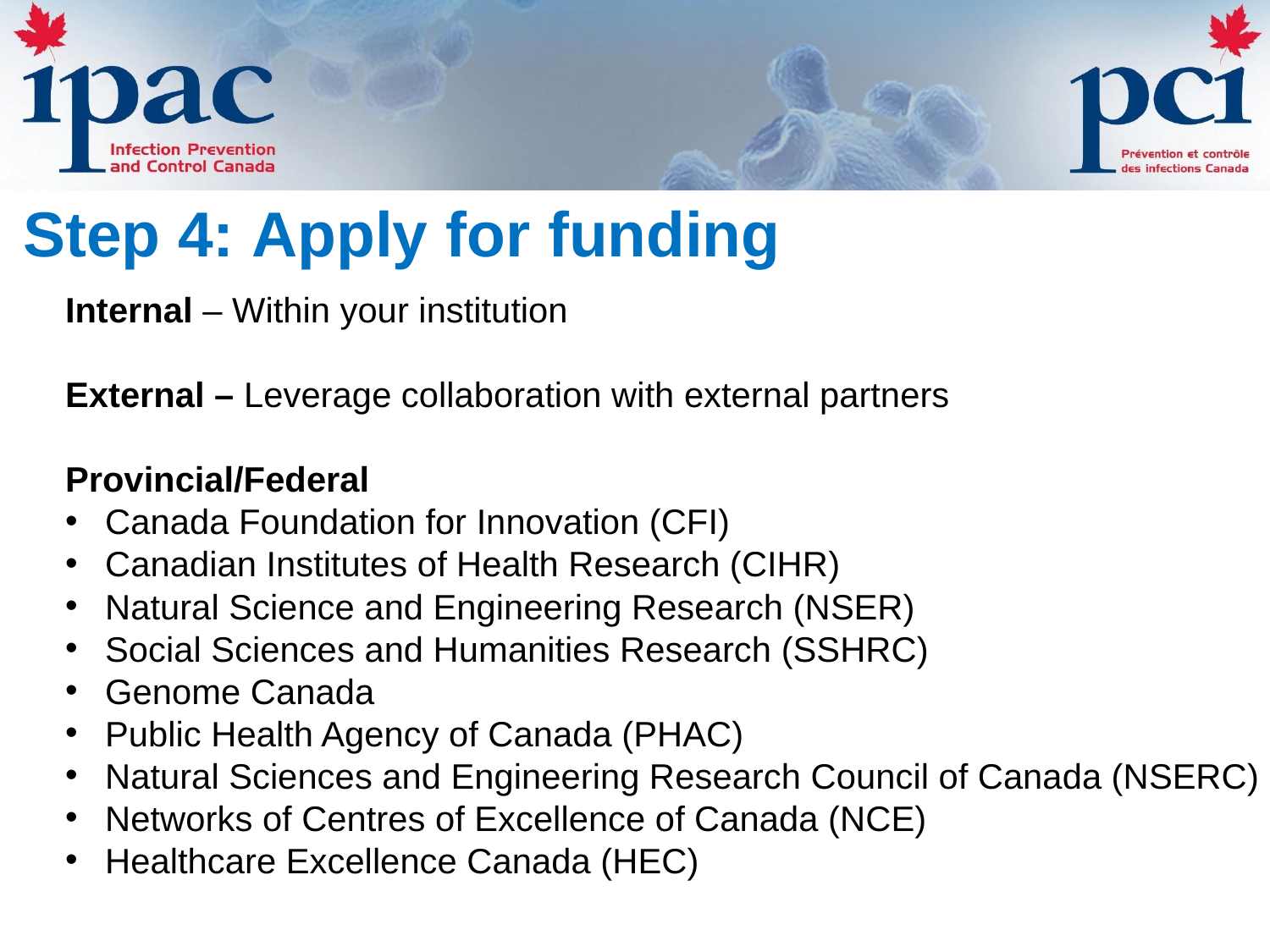

Step 4: Apply for funding
Internal – Within your institution

External – Leverage collaboration with external partners

Provincial/Federal
Canada Foundation for Innovation (CFI)
Canadian Institutes of Health Research (CIHR)
Natural Science and Engineering Research (NSER)
Social Sciences and Humanities Research (SSHRC)
Genome Canada
Public Health Agency of Canada (PHAC)
Natural Sciences and Engineering Research Council of Canada (NSERC)
Networks of Centres of Excellence of Canada (NCE)
Healthcare Excellence Canada (HEC)

67%